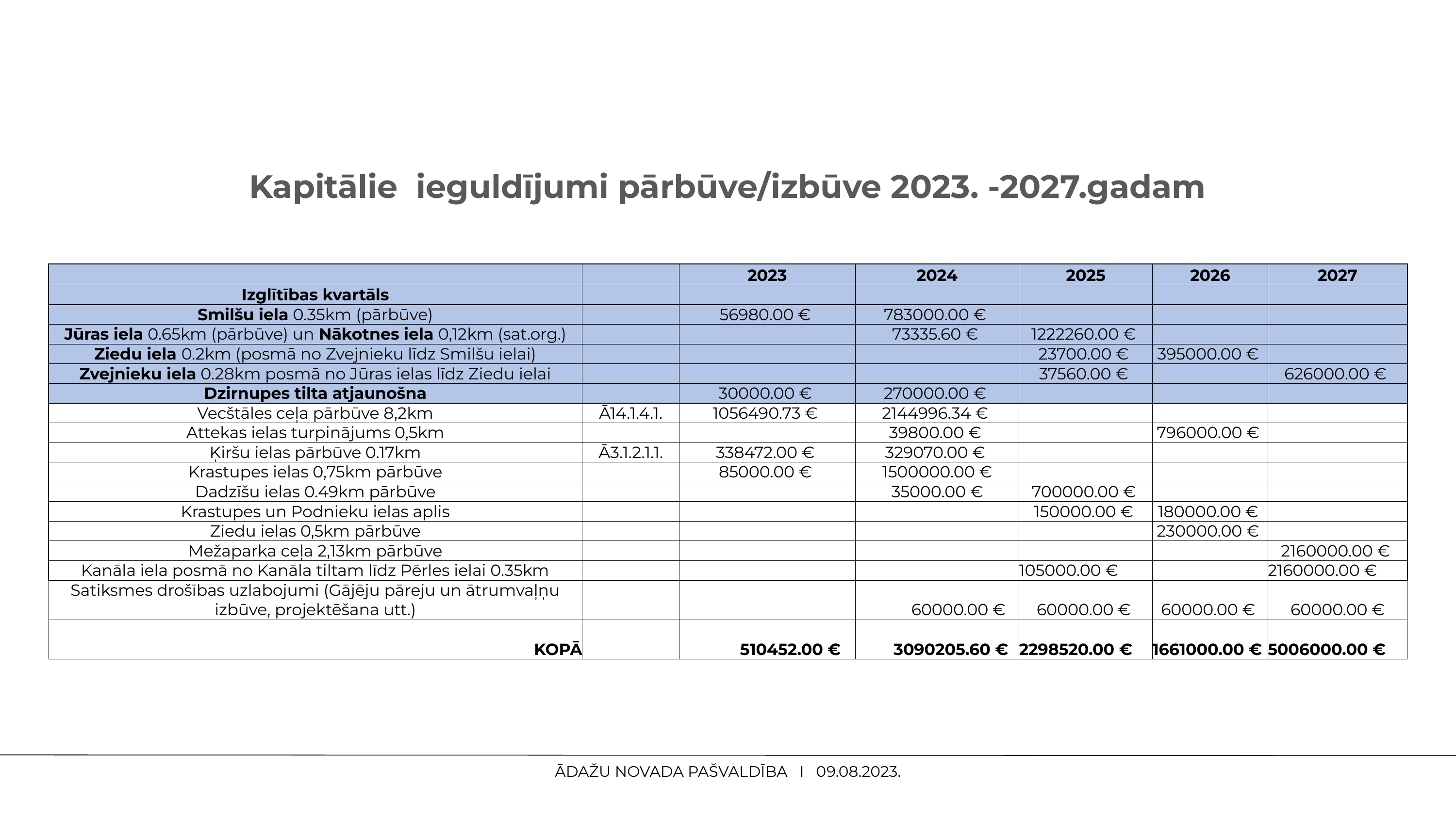

# Kapitālie  ieguldījumi pārbūve/izbūve 2023. -2027.gadam
|  |  | 2023 | 2024 | 2025 | 2026 | 2027 |
| --- | --- | --- | --- | --- | --- | --- |
| Izglītības kvartāls |  |  |  |  |  |  |
| Smilšu iela 0.35km (pārbūve) |  | 56980.00 € | 783000.00 € |  |  |  |
| Jūras iela 0.65km (pārbūve) un Nākotnes iela 0,12km (sat.org.) |  |  | 73335.60 € | 1222260.00 € |  |  |
| Ziedu iela 0.2km (posmā no Zvejnieku līdz Smilšu ielai) |  |  |  | 23700.00 € | 395000.00 € |  |
| Zvejnieku iela 0.28km posmā no Jūras ielas līdz Ziedu ielai |  |  |  | 37560.00 € |  | 626000.00 € |
| Dzirnupes tilta atjaunošna |  | 30000.00 € | 270000.00 € |  |  |  |
| Vecštāles ceļa pārbūve 8,2km | Ā14.1.4.1. | 1056490.73 € | 2144996.34 € |  |  |  |
| Attekas ielas turpinājums 0,5km |  |  | 39800.00 € |  | 796000.00 € |  |
| Ķiršu ielas pārbūve 0.17km | Ā3.1.2.1.1. | 338472.00 € | 329070.00 € |  |  |  |
| Krastupes ielas 0,75km pārbūve |  | 85000.00 € | 1500000.00 € |  |  |  |
| Dadzīšu ielas 0.49km pārbūve |  |  | 35000.00 € | 700000.00 € |  |  |
| Krastupes un Podnieku ielas aplis |  |  |  | 150000.00 € | 180000.00 € |  |
| Ziedu ielas 0,5km pārbūve |  |  |  |  | 230000.00 € |  |
| Mežaparka ceļa 2,13km pārbūve |  |  |  |  |  | 2160000.00 € |
| Kanāla iela posmā no Kanāla tiltam līdz Pērles ielai 0.35km |  |  |  | 105000.00 € |  | 2160000.00 € |
| Satiksmes drošības uzlabojumi (Gājēju pāreju un ātrumvaļņu izbūve, projektēšana utt.) |  |  | 60000.00 € | 60000.00 € | 60000.00 € | 60000.00 € |
| KOPĀ |  | 510452.00 € | 3090205.60 € | 2298520.00 € | 1661000.00 € | 5006000.00 € |

ĀDAŽU NOVADA PAŠVALDĪBA   I   09.08.2023.